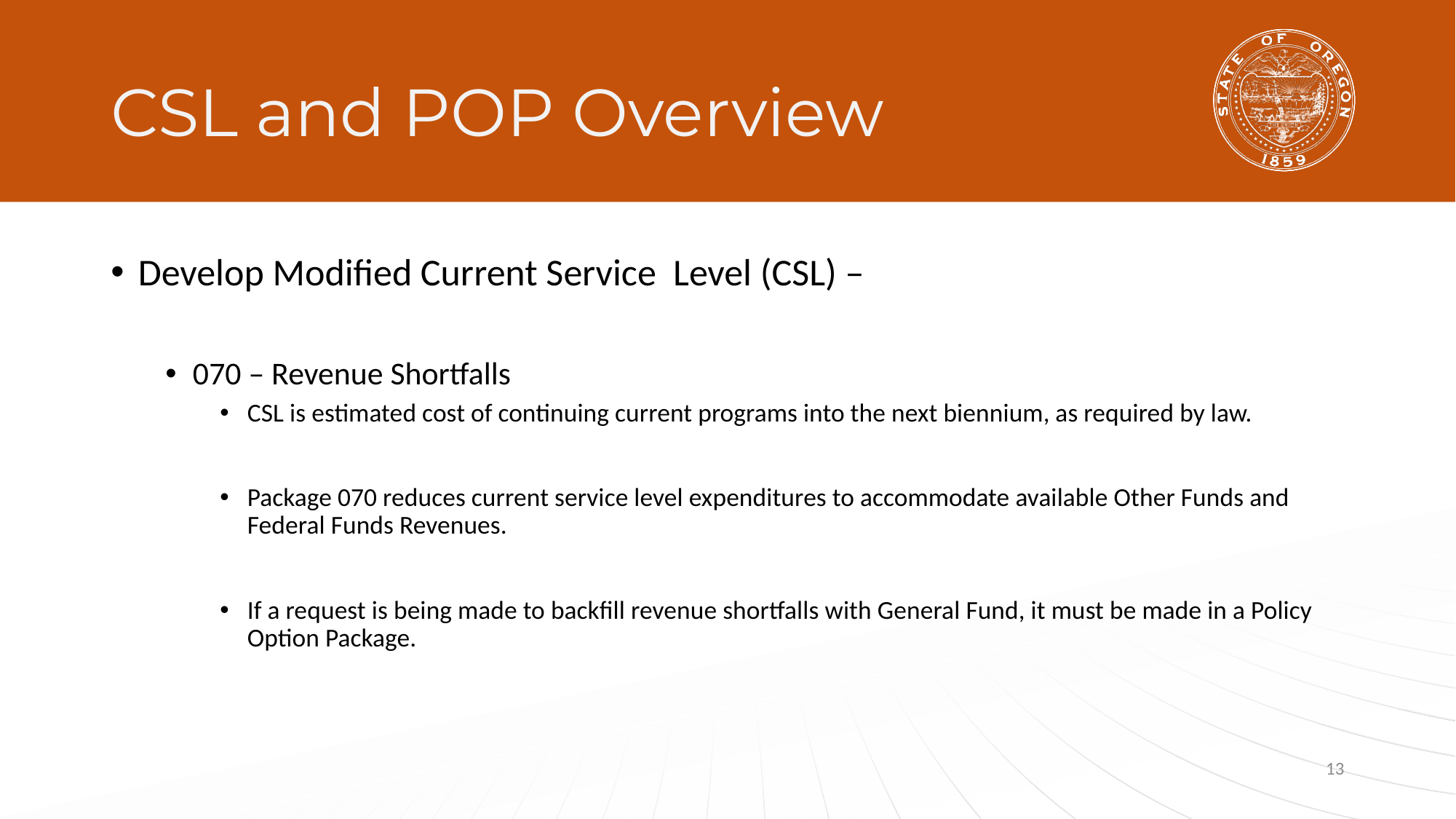

# CSL and POP Overview
Develop Modified Current Service  Level (CSL) –

070 – Revenue Shortfalls
CSL is estimated cost of continuing current programs into the next biennium, as required by law.

Package 070 reduces current service level expenditures to accommodate available Other Funds and Federal Funds Revenues.

If a request is being made to backfill revenue shortfalls with General Fund, it must be made in a Policy Option Package.
13